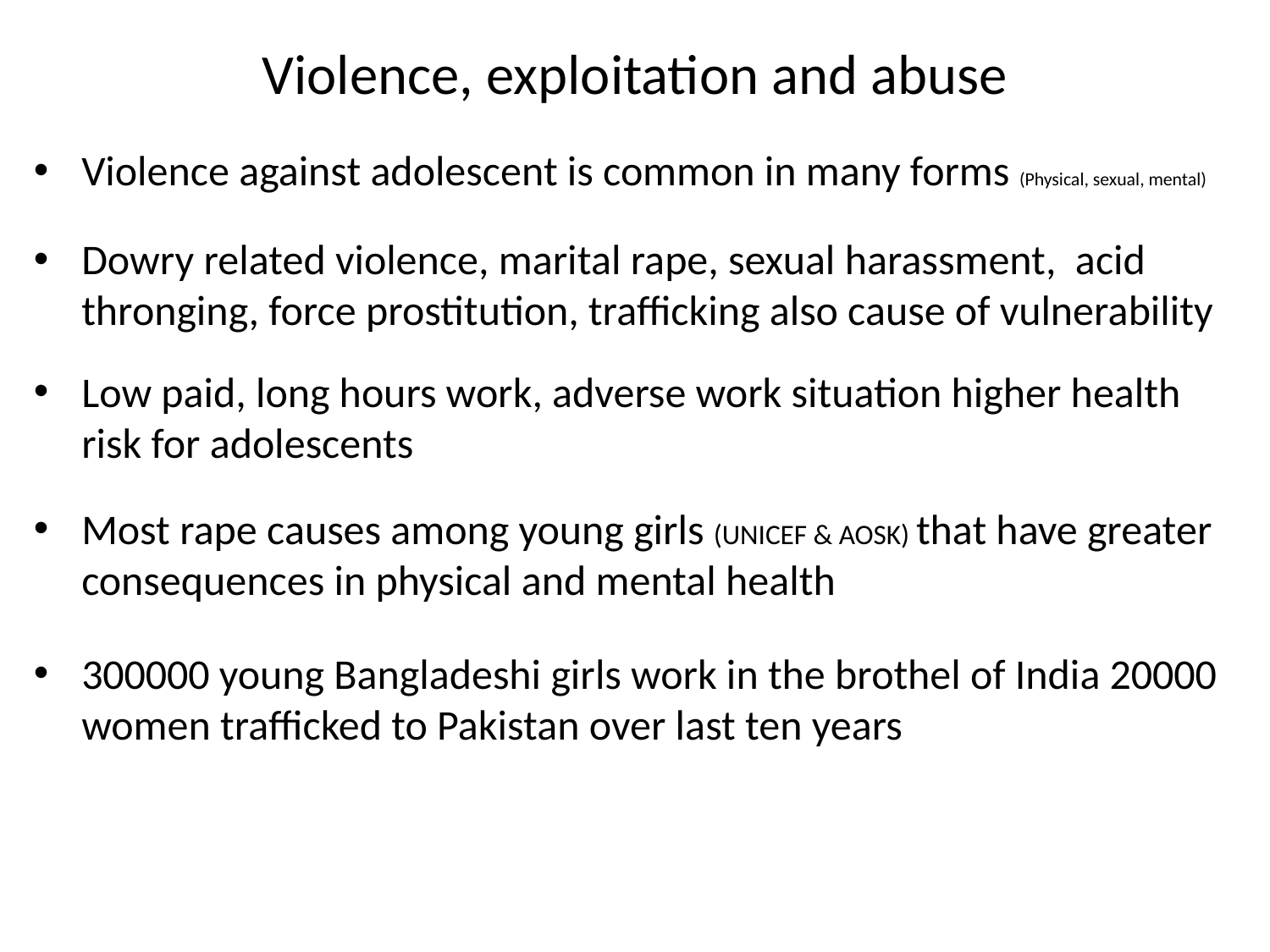

# Violence, exploitation and abuse
Violence against adolescent is common in many forms (Physical, sexual, mental)

Dowry related violence, marital rape, sexual harassment,  acid thronging, force prostitution, trafficking also cause of vulnerability

Low paid, long hours work, adverse work situation higher health risk for adolescents

Most rape causes among young girls (UNICEF & AOSK) that have greater consequences in physical and mental health

300000 young Bangladeshi girls work in the brothel of India 20000 women trafficked to Pakistan over last ten years